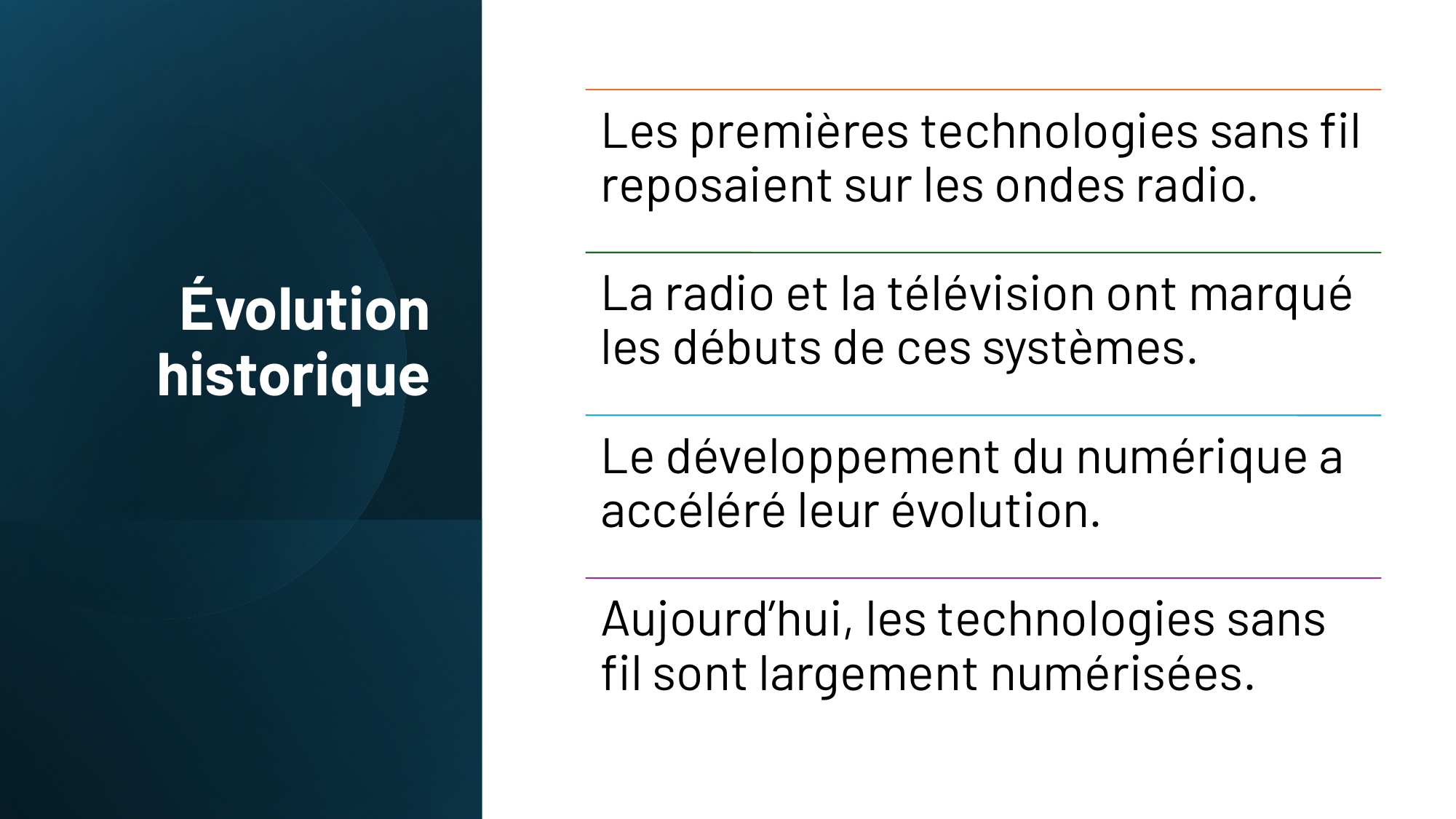

Les premières technologies sans fil reposaient sur les ondes radio.
La radio et la télévision ont marqué les débuts de ces systèmes.
Le développement du numérique a accéléré leur évolution.
Aujourd’hui, les technologies sans fil sont largement numérisées.

# Évolution historique